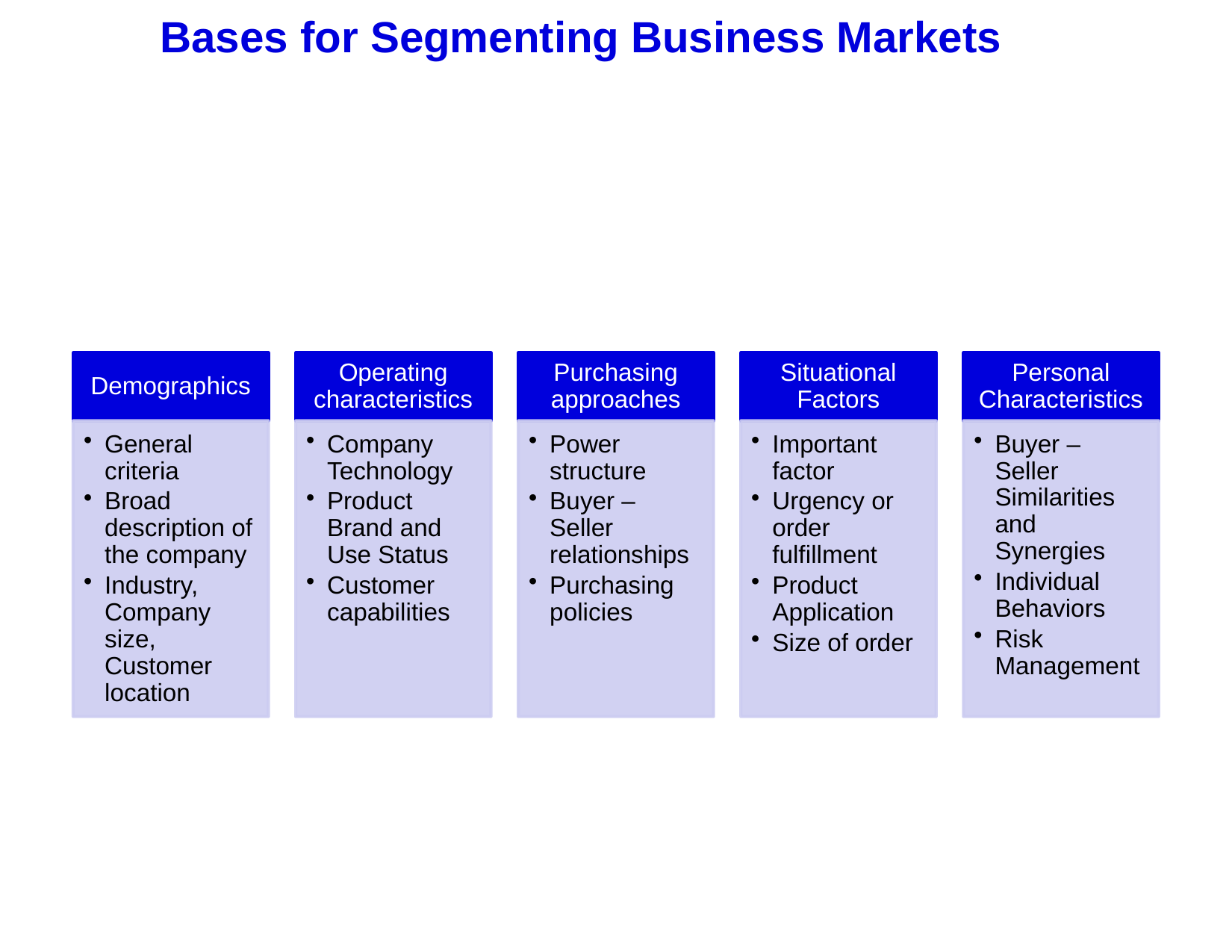

# Bases for Segmenting Business Markets
Demographics
General criteria
Broad description of the company
Industry, Company size, Customer location
Operating characteristics
Company Technology
Product Brand and Use Status
Customer capabilities
Purchasing approaches
Power structure
Buyer – Seller relationships
Purchasing policies
Situational Factors
Important factor
Urgency or order fulfillment
Product Application
Size of order
Personal Characteristics
Buyer – Seller Similarities and Synergies
Individual Behaviors
Risk Management